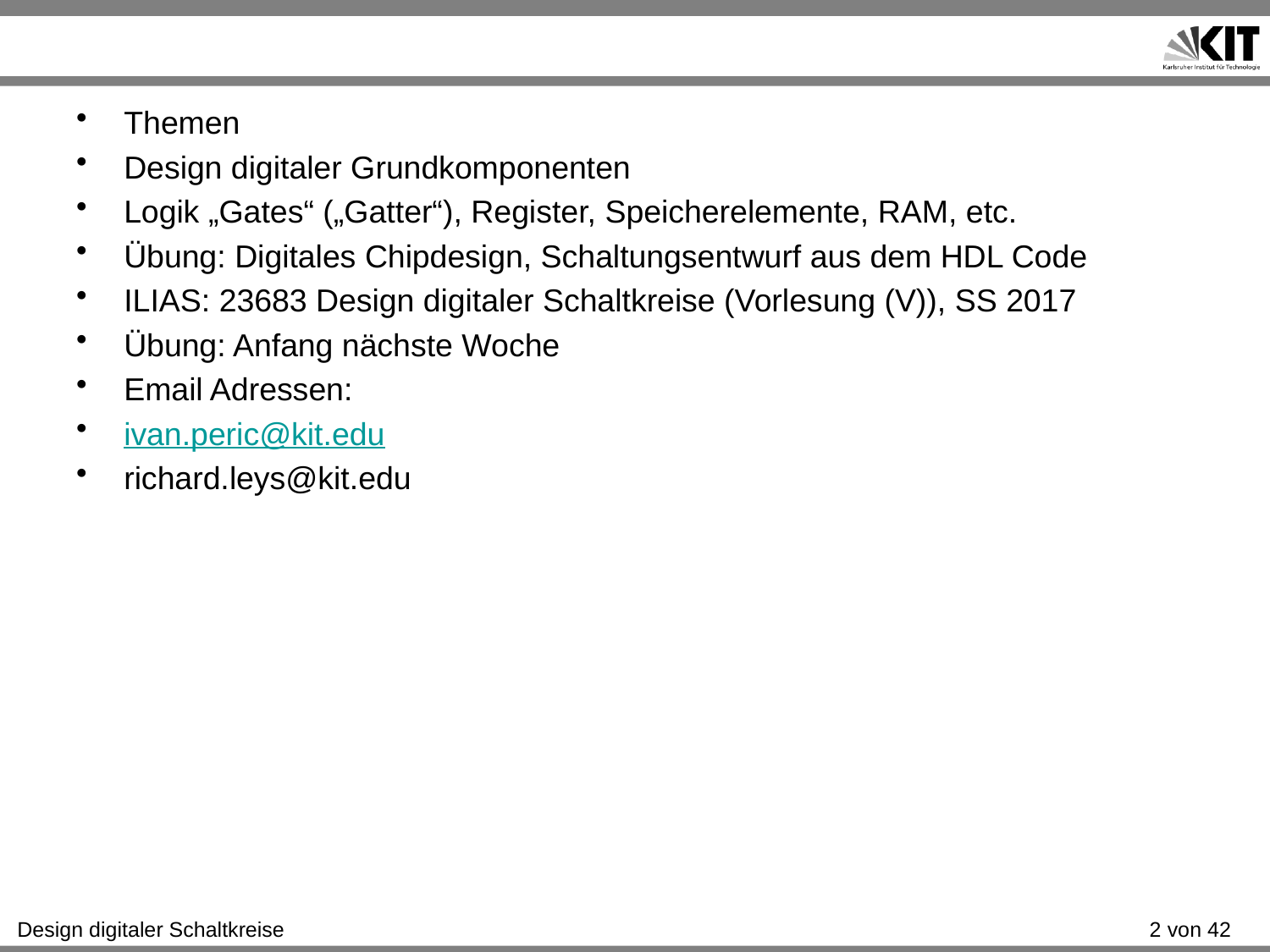

#
Themen
Design digitaler Grundkomponenten
Logik „Gates“ („Gatter“), Register, Speicherelemente, RAM, etc.
Übung: Digitales Chipdesign, Schaltungsentwurf aus dem HDL Code
ILIAS: 23683 Design digitaler Schaltkreise (Vorlesung (V)), SS 2017
Übung: Anfang nächste Woche
Email Adressen:
ivan.peric@kit.edu
richard.leys@kit.edu